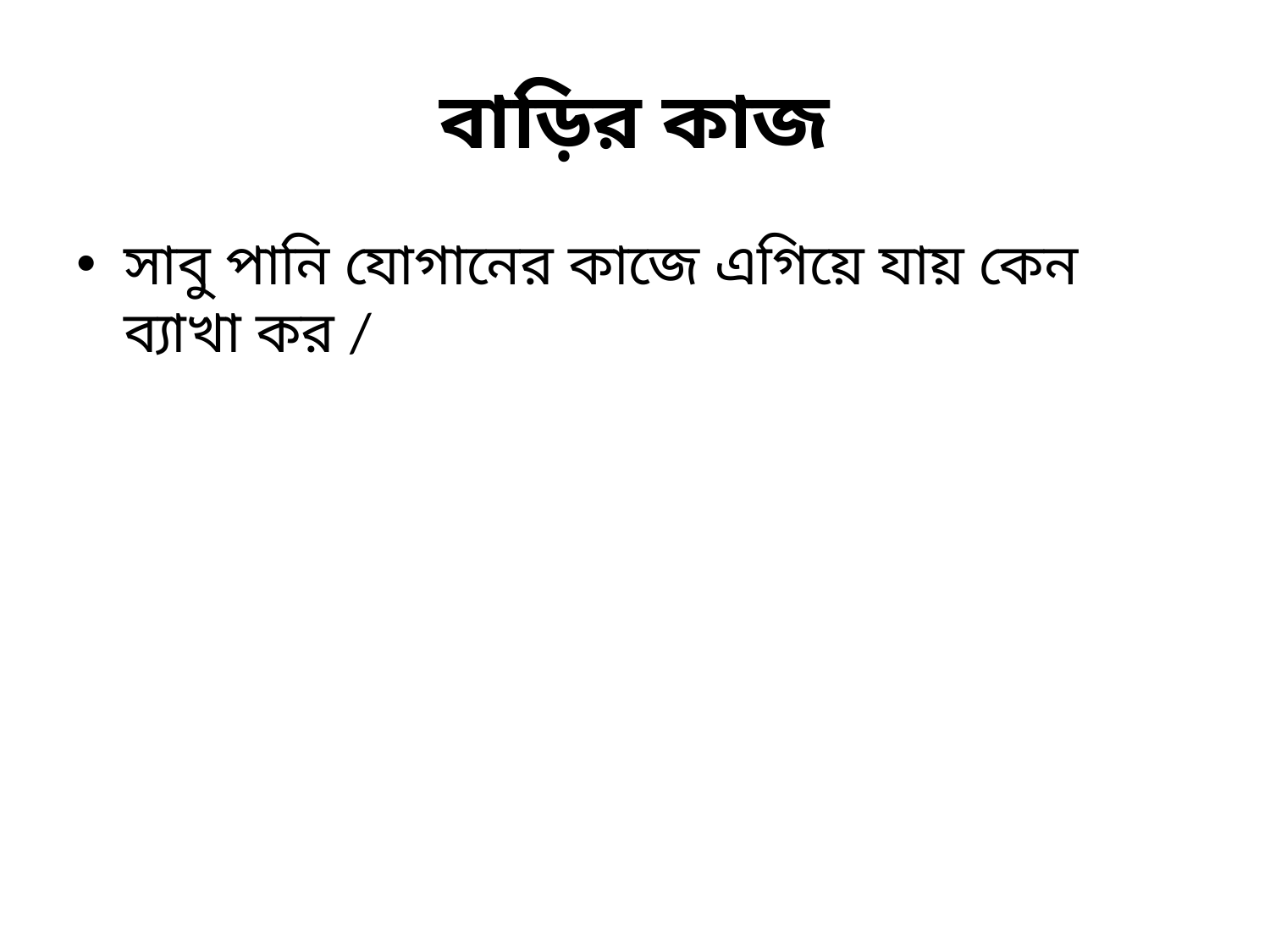

# বাড়ির কাজ
সাবু পানি যোগানের কাজে এগিয়ে যায় কেন ব্যাখা কর /